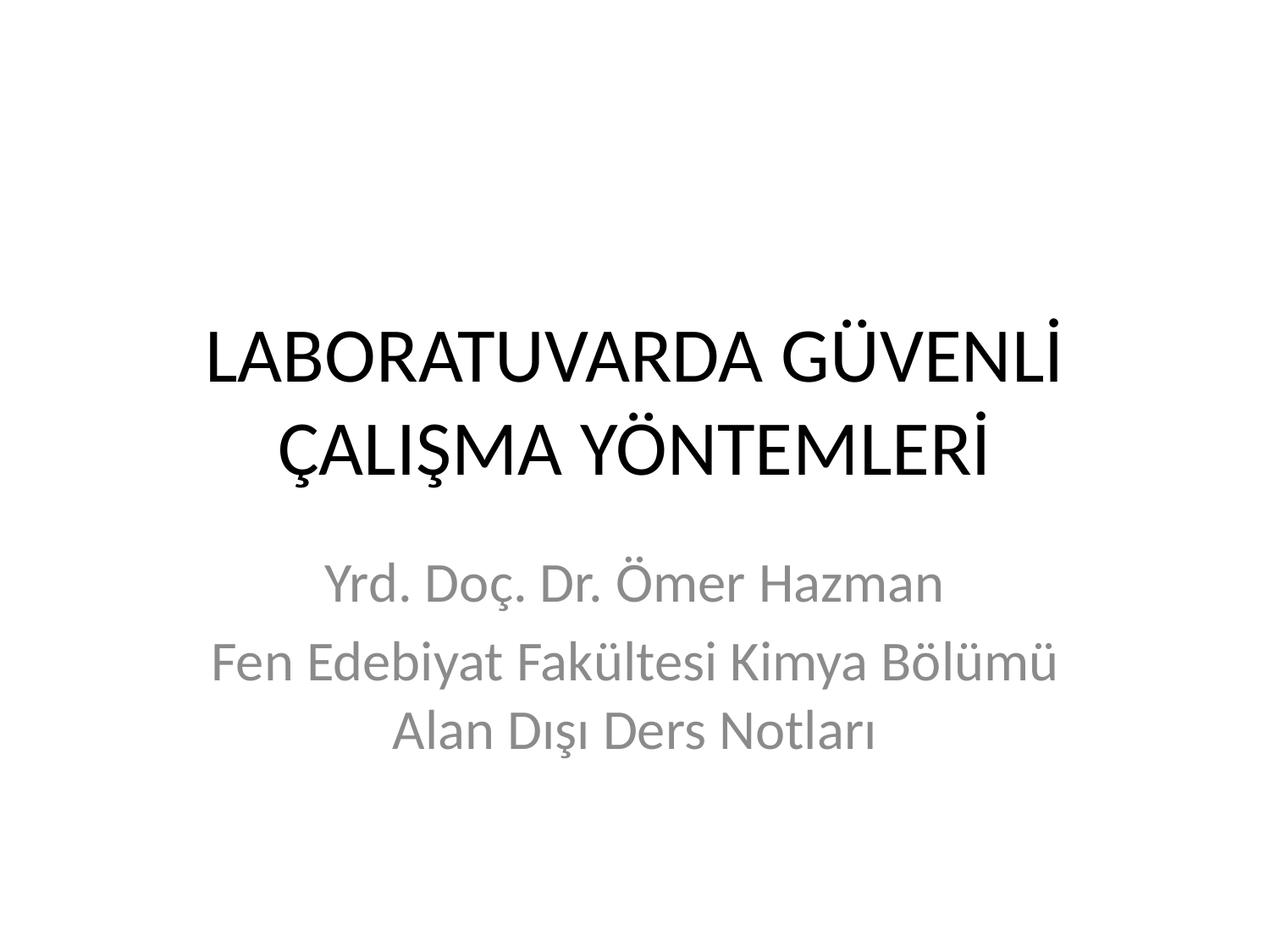

# LABORATUVARDA GÜVENLİ ÇALIŞMA YÖNTEMLERİ
Yrd. Doç. Dr. Ömer Hazman
Fen Edebiyat Fakültesi Kimya Bölümü Alan Dışı Ders Notları